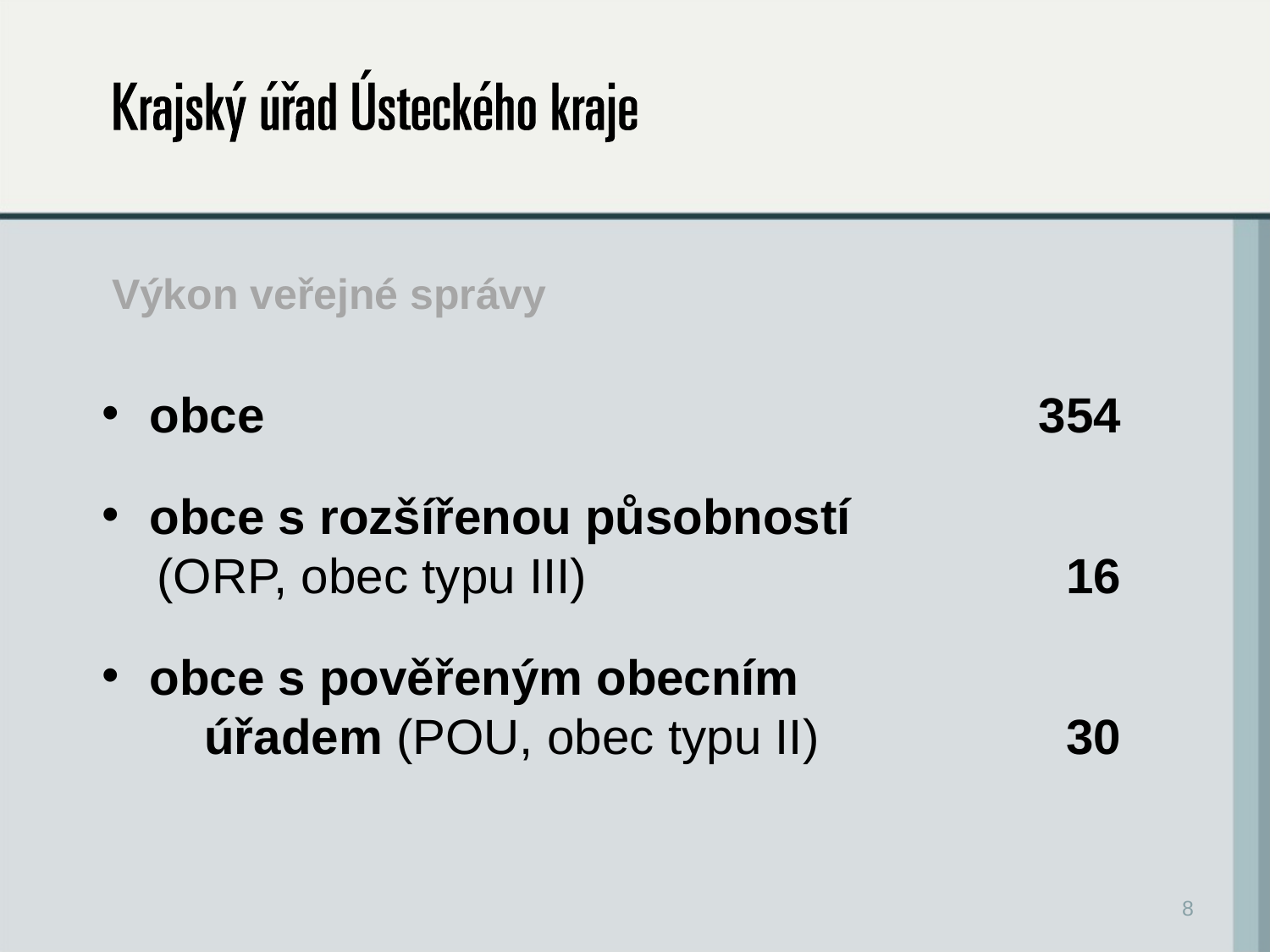

# Výkon veřejné správy
obce 						354
obce s rozšířenou působností
    (ORP, obec typu III)		             	  16
obce s pověřeným obecním                                úřadem (POU, obec typu II)		  30

8